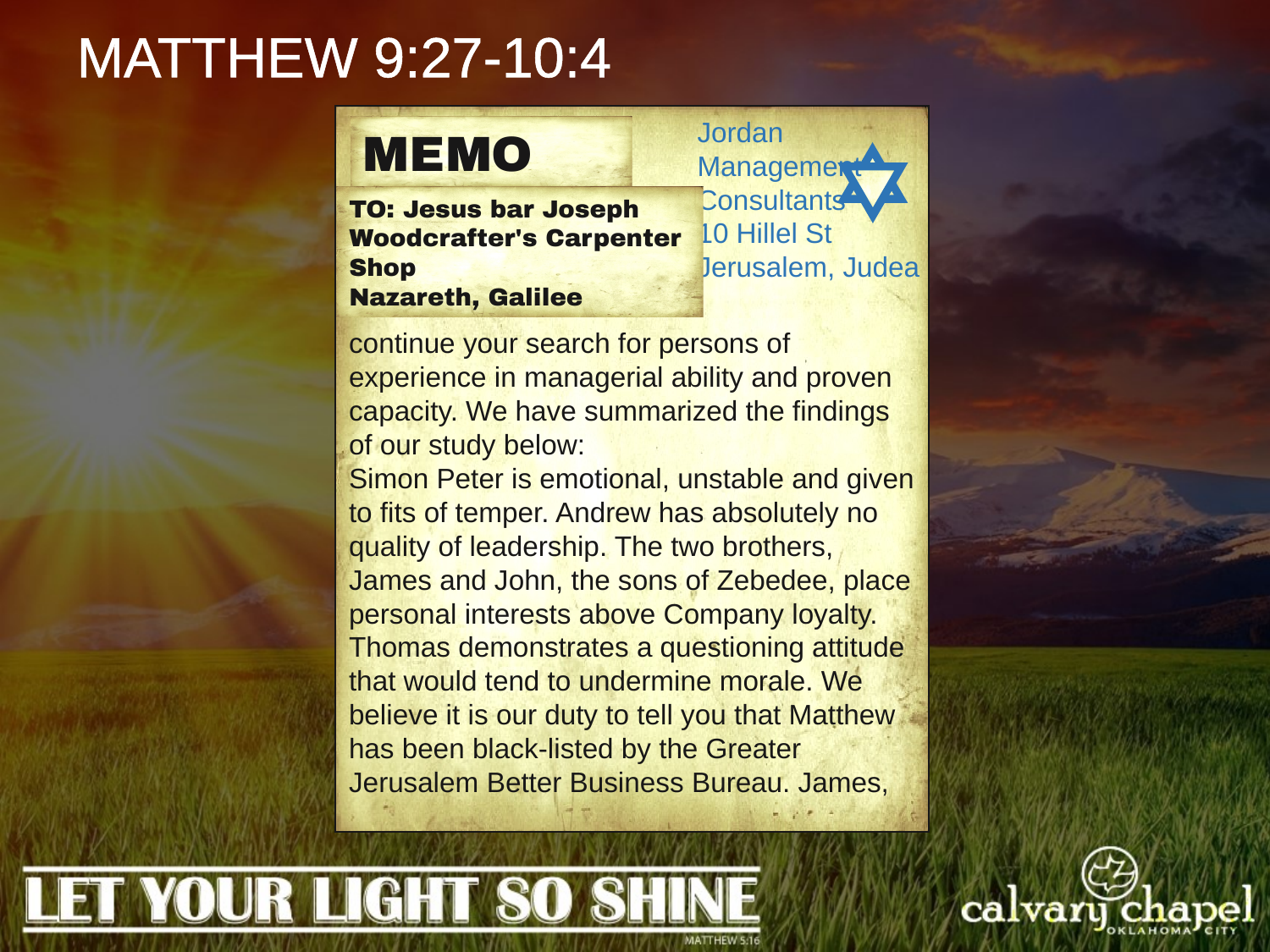

MATTHEW 9:27-10:4

Jordan Management Consultants
10 Hillel St
Jerusalem, Judea

MEMO
TO: Jesus bar Joseph
Woodcrafter's Carpenter Shop
Nazareth, Galilee
continue your search for persons of experience in managerial ability and proven capacity. We have summarized the findings of our study below:
Simon Peter is emotional, unstable and given to fits of temper. Andrew has absolutely no quality of leadership. The two brothers, James and John, the sons of Zebedee, place personal interests above Company loyalty. Thomas demonstrates a questioning attitude that would tend to undermine morale. We believe it is our duty to tell you that Matthew has been black-listed by the Greater Jerusalem Better Business Bureau. James,